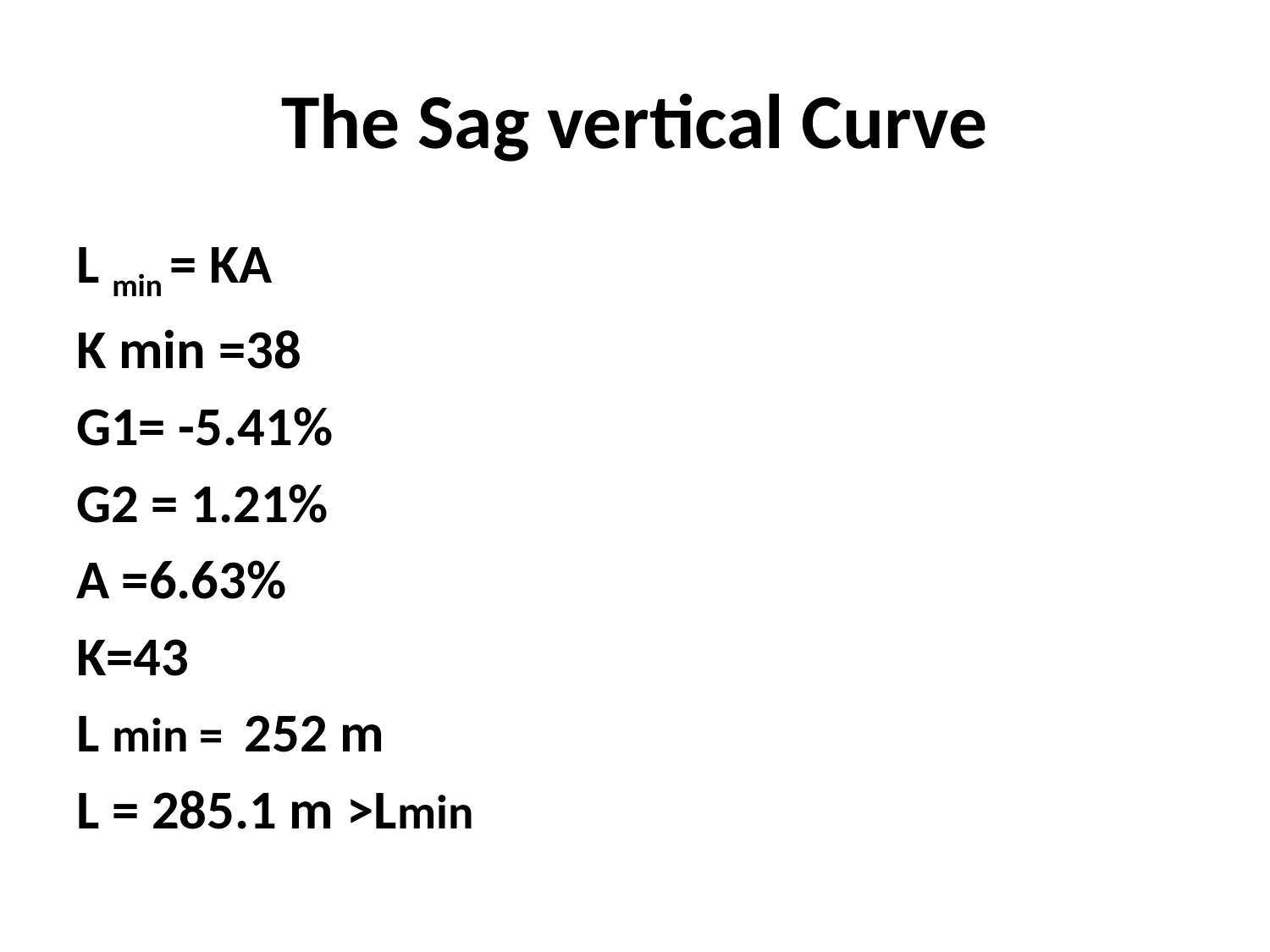

# The Sag vertical Curve
L min = KA
K min =38
G1= -5.41%
G2 = 1.21%
A =6.63%
K=43
L min =  252 m
L = 285.1 m >Lmin